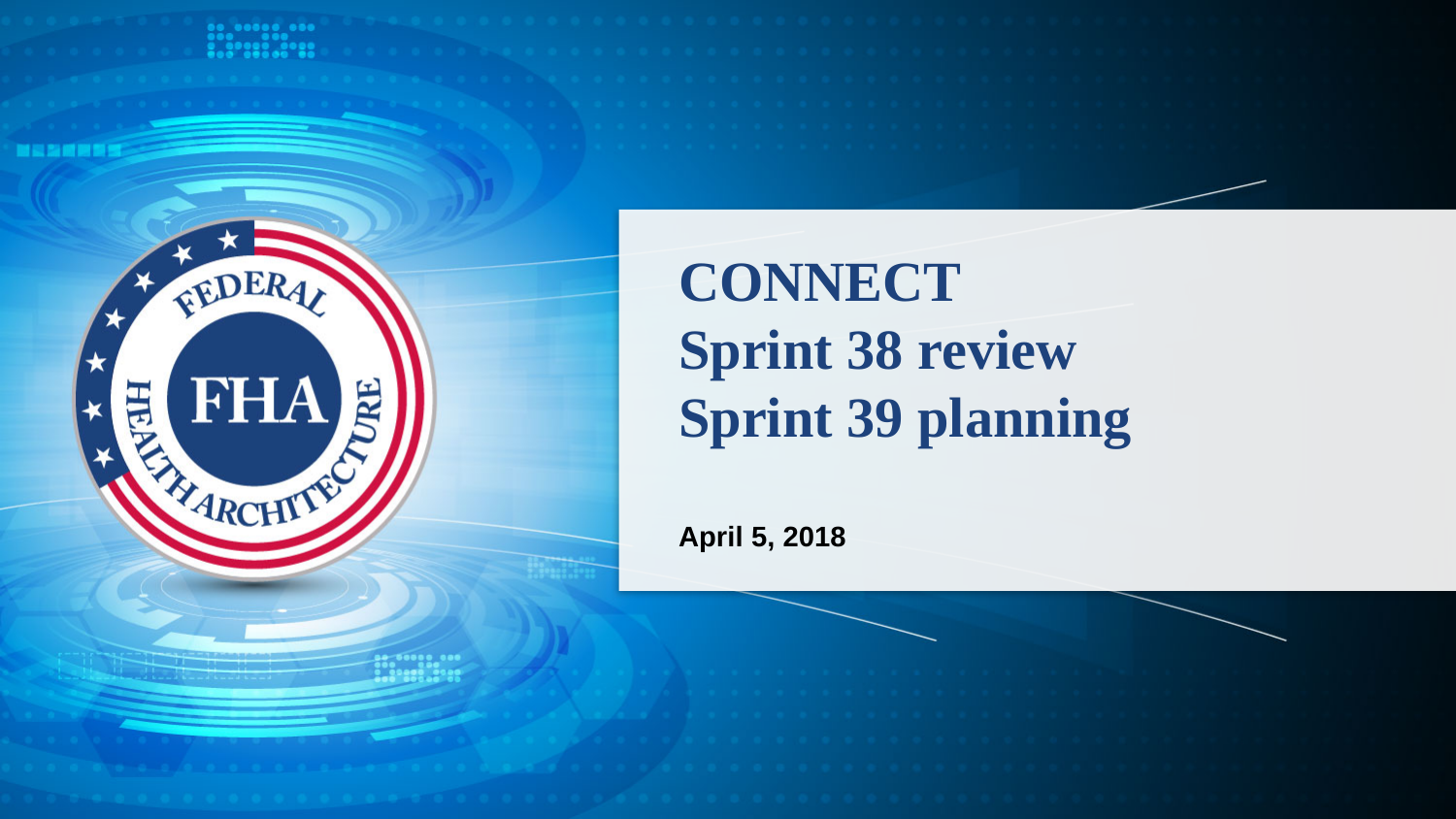

# CONNECT Sprint 38 review Sprint 39 planning
April 5, 2018